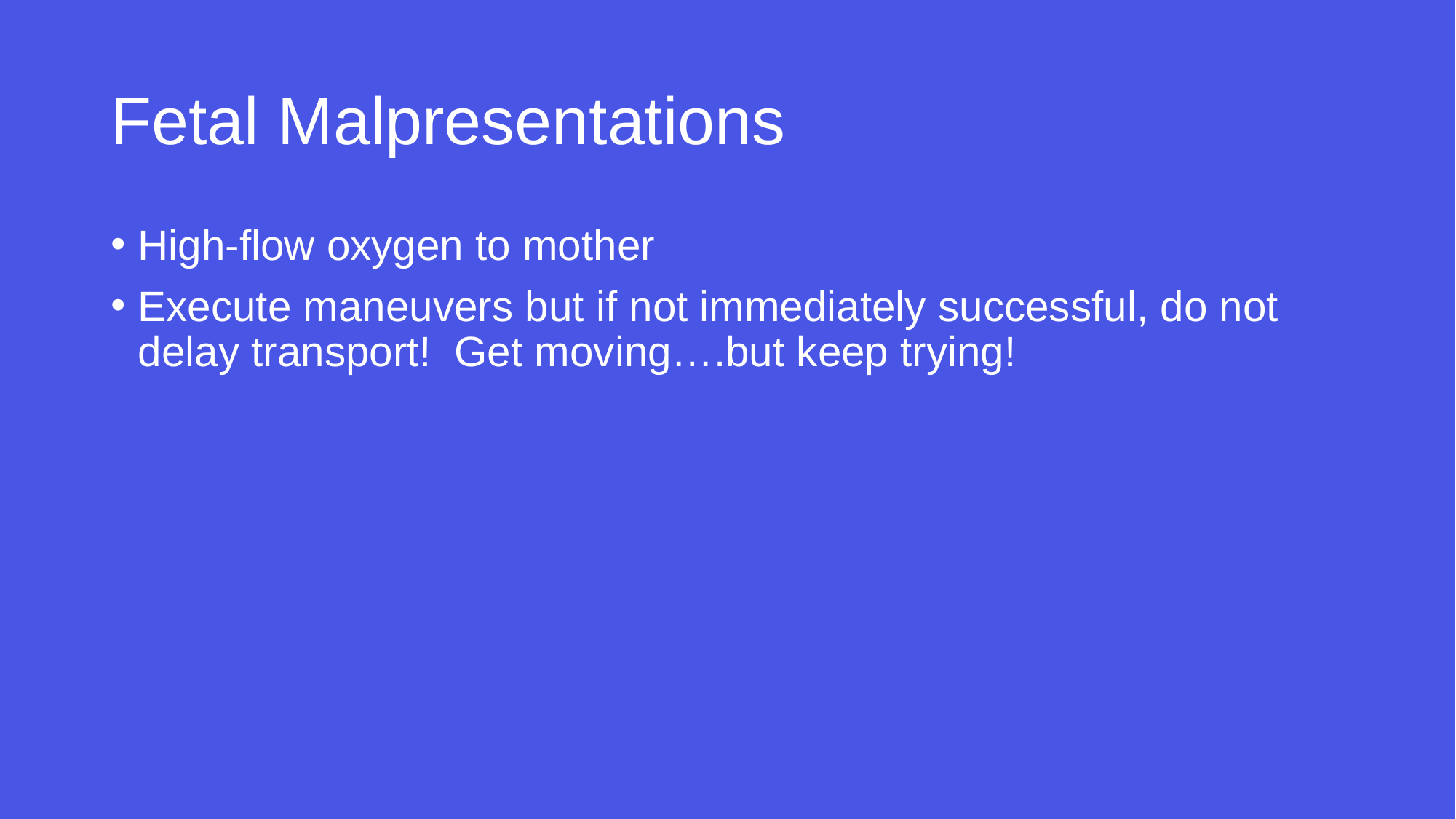

# Fetal Malpresentations
High-flow oxygen to mother
Execute maneuvers but if not immediately successful, do not delay transport!  Get moving….but keep trying!